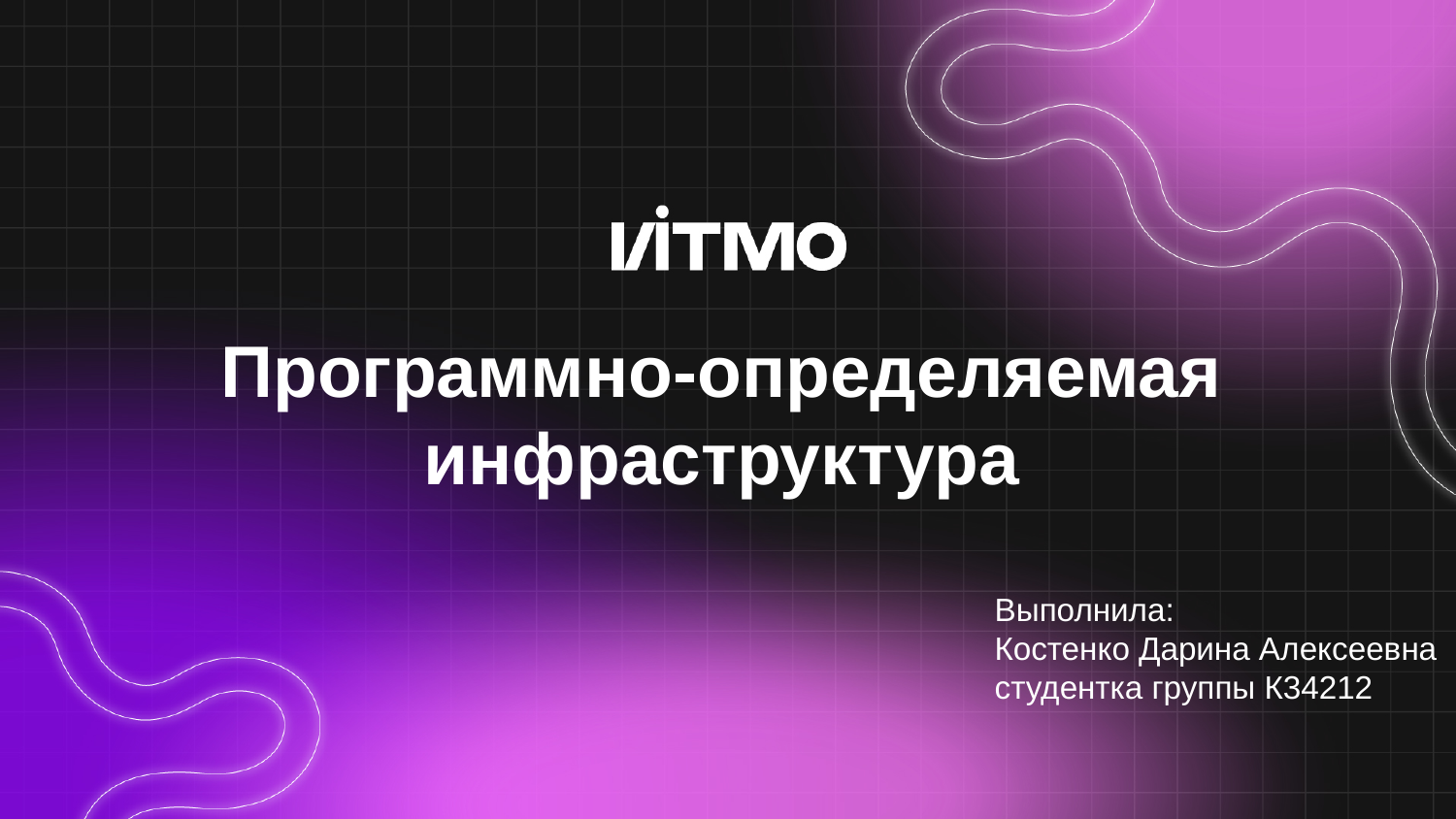

# Программно-определяемая инфраструктура
Выполнила:
Костенко Дарина Алексеевна
студентка группы К34212